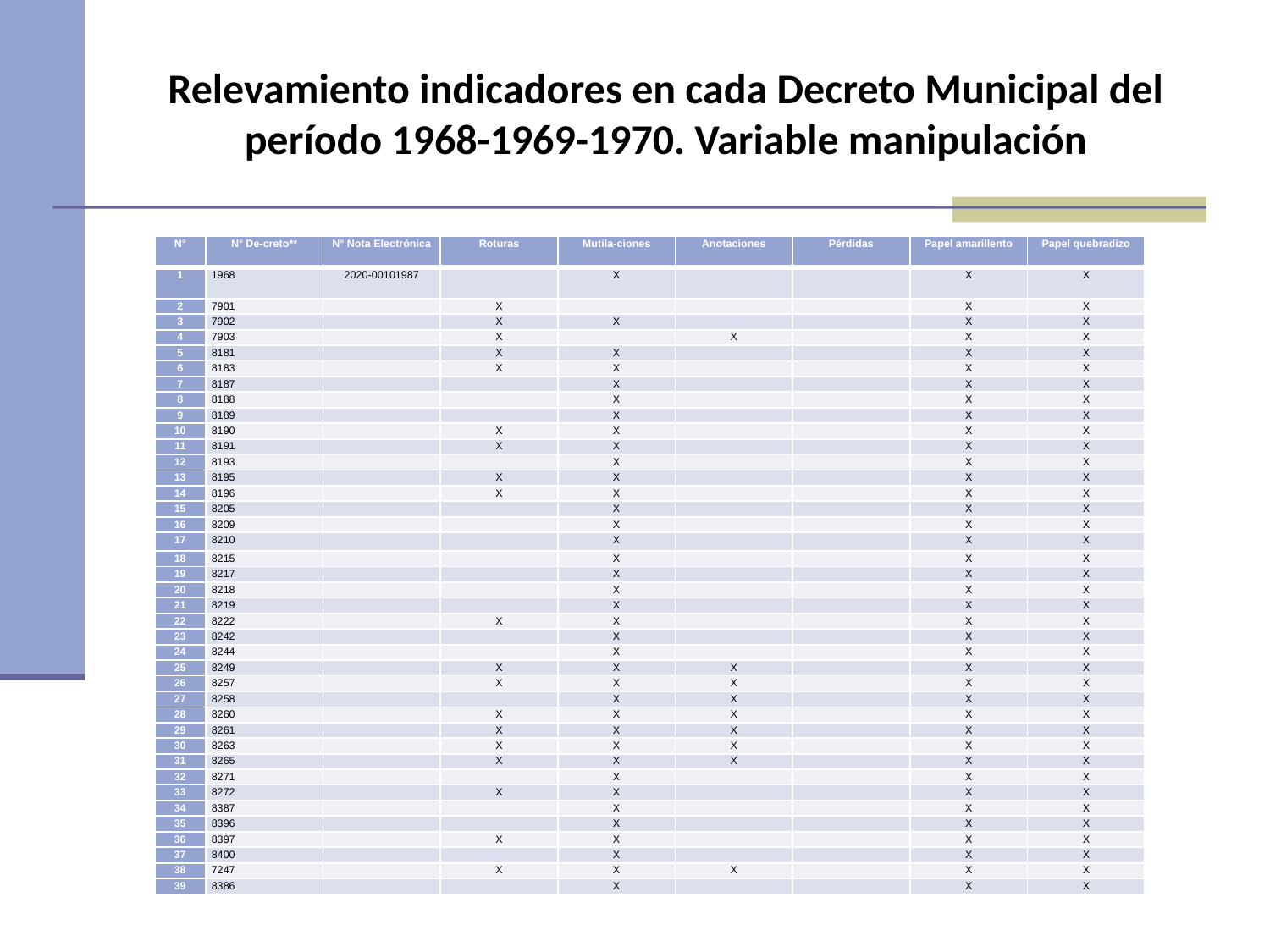

# Relevamiento indicadores en cada Decreto Municipal del período 1968-1969-1970. Variable manipulación
| N° | N° De-creto\*\* | N° Nota Electrónica | Roturas | Mutila-ciones | Anotaciones | Pérdidas | Papel amarillento | Papel quebradizo |
| --- | --- | --- | --- | --- | --- | --- | --- | --- |
| 1 | 1968 | 2020-00101987 |  | X |  |  | X | X |
| 2 | 7901 |  | X |  |  |  | X | X |
| 3 | 7902 |  | X | X |  |  | X | X |
| 4 | 7903 |  | X |  | X |  | X | X |
| 5 | 8181 |  | X | X |  |  | X | X |
| 6 | 8183 |  | X | X |  |  | X | X |
| 7 | 8187 |  |  | X |  |  | X | X |
| 8 | 8188 |  |  | X |  |  | X | X |
| 9 | 8189 |  |  | X |  |  | X | X |
| 10 | 8190 |  | X | X |  |  | X | X |
| 11 | 8191 |  | X | X |  |  | X | X |
| 12 | 8193 |  |  | X |  |  | X | X |
| 13 | 8195 |  | X | X |  |  | X | X |
| 14 | 8196 |  | X | X |  |  | X | X |
| 15 | 8205 |  |  | X |  |  | X | X |
| 16 | 8209 |  |  | X |  |  | X | X |
| 17 | 8210 |  |  | X |  |  | X | X |
| 18 | 8215 |  |  | X |  |  | X | X |
| 19 | 8217 |  |  | X |  |  | X | X |
| 20 | 8218 |  |  | X |  |  | X | X |
| 21 | 8219 |  |  | X |  |  | X | X |
| 22 | 8222 |  | X | X |  |  | X | X |
| 23 | 8242 |  |  | X |  |  | X | X |
| 24 | 8244 |  |  | X |  |  | X | X |
| 25 | 8249 |  | X | X | X |  | X | X |
| 26 | 8257 |  | X | X | X |  | X | X |
| 27 | 8258 |  |  | X | X |  | X | X |
| 28 | 8260 |  | X | X | X |  | X | X |
| 29 | 8261 |  | X | X | X |  | X | X |
| 30 | 8263 |  | X | X | X |  | X | X |
| 31 | 8265 |  | X | X | X |  | X | X |
| 32 | 8271 |  |  | X |  |  | X | X |
| 33 | 8272 |  | X | X |  |  | X | X |
| 34 | 8387 |  |  | X |  |  | X | X |
| 35 | 8396 |  |  | X |  |  | X | X |
| 36 | 8397 |  | X | X |  |  | X | X |
| 37 | 8400 |  |  | X |  |  | X | X |
| 38 | 7247 |  | X | X | X |  | X | X |
| 39 | 8386 |  |  | X |  |  | X | X |